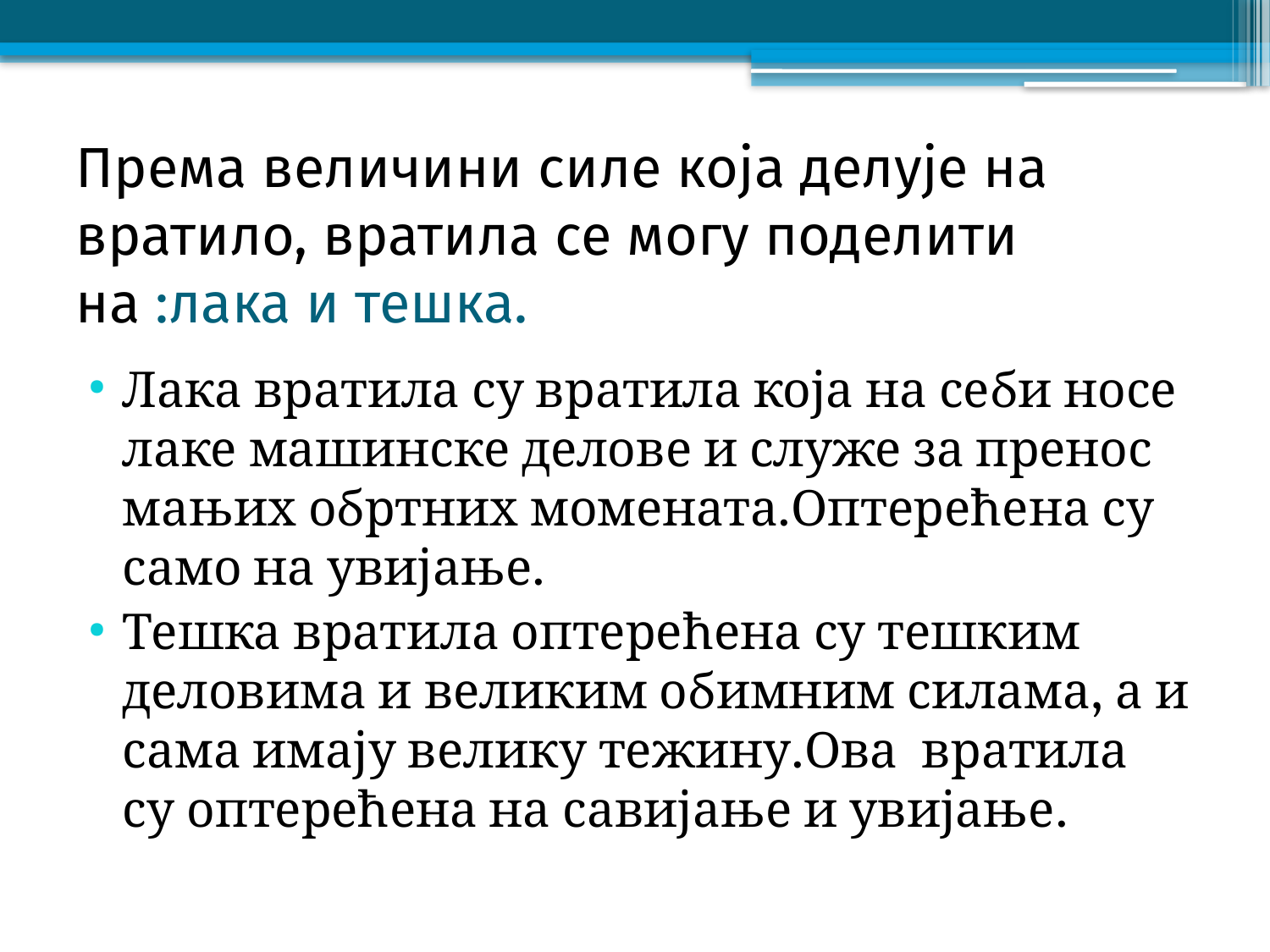

# Према величини силе која делује на вратило, вратила се могу поделити на :лака и тешка.
Лака вратила су вратила која на себи носе лаке машинске делове и служе за пренос мањих обртних момената.Оптерећена су само на увијање.
Тешка вратила оптерећена су тешким деловима и великим обимним силама, а и сама имају велику тежину.Ова  вратила су оптерећена на савијање и увијање.